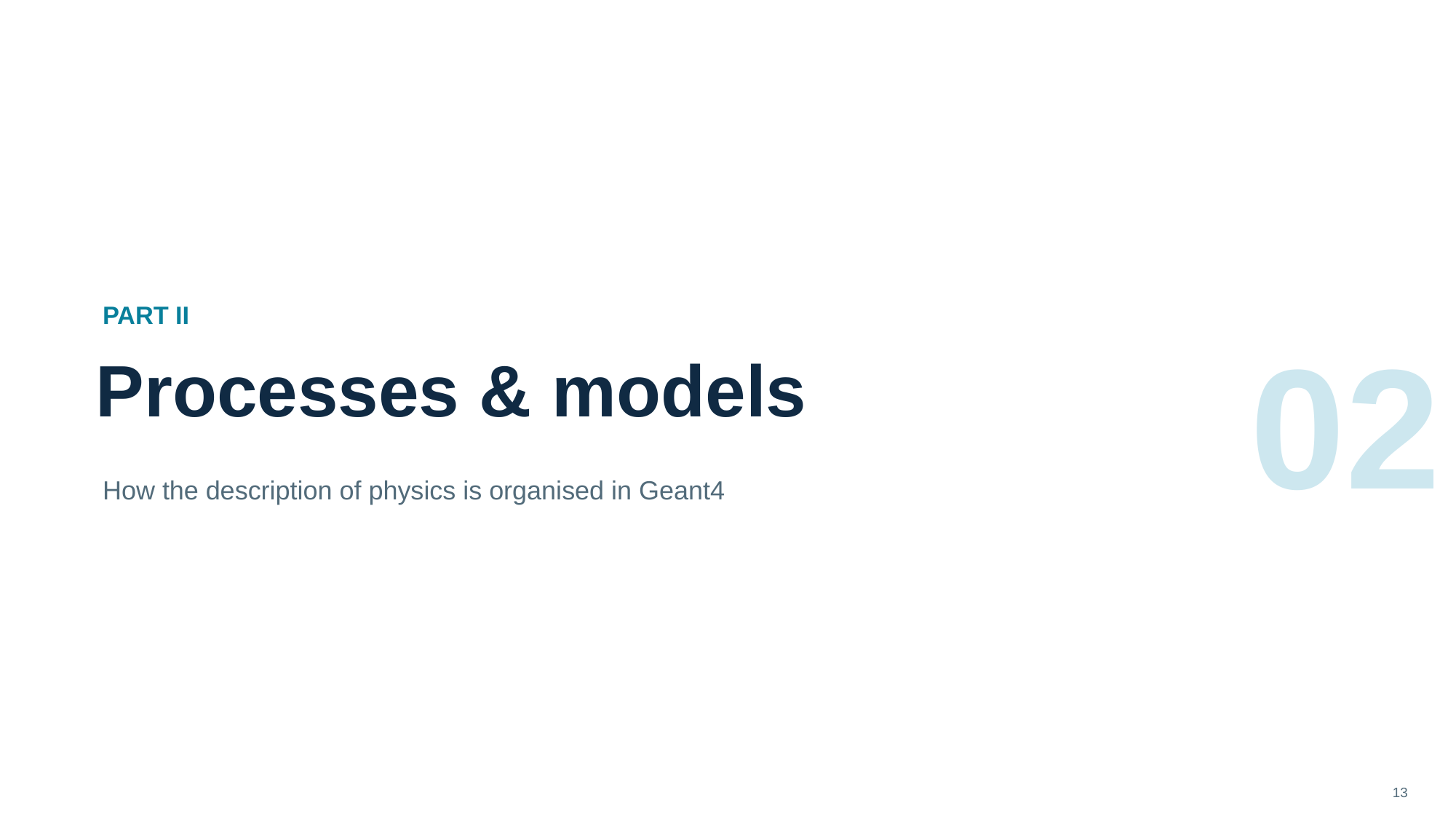

02
PART II
Processes & models
How the description of physics is organised in Geant4
13